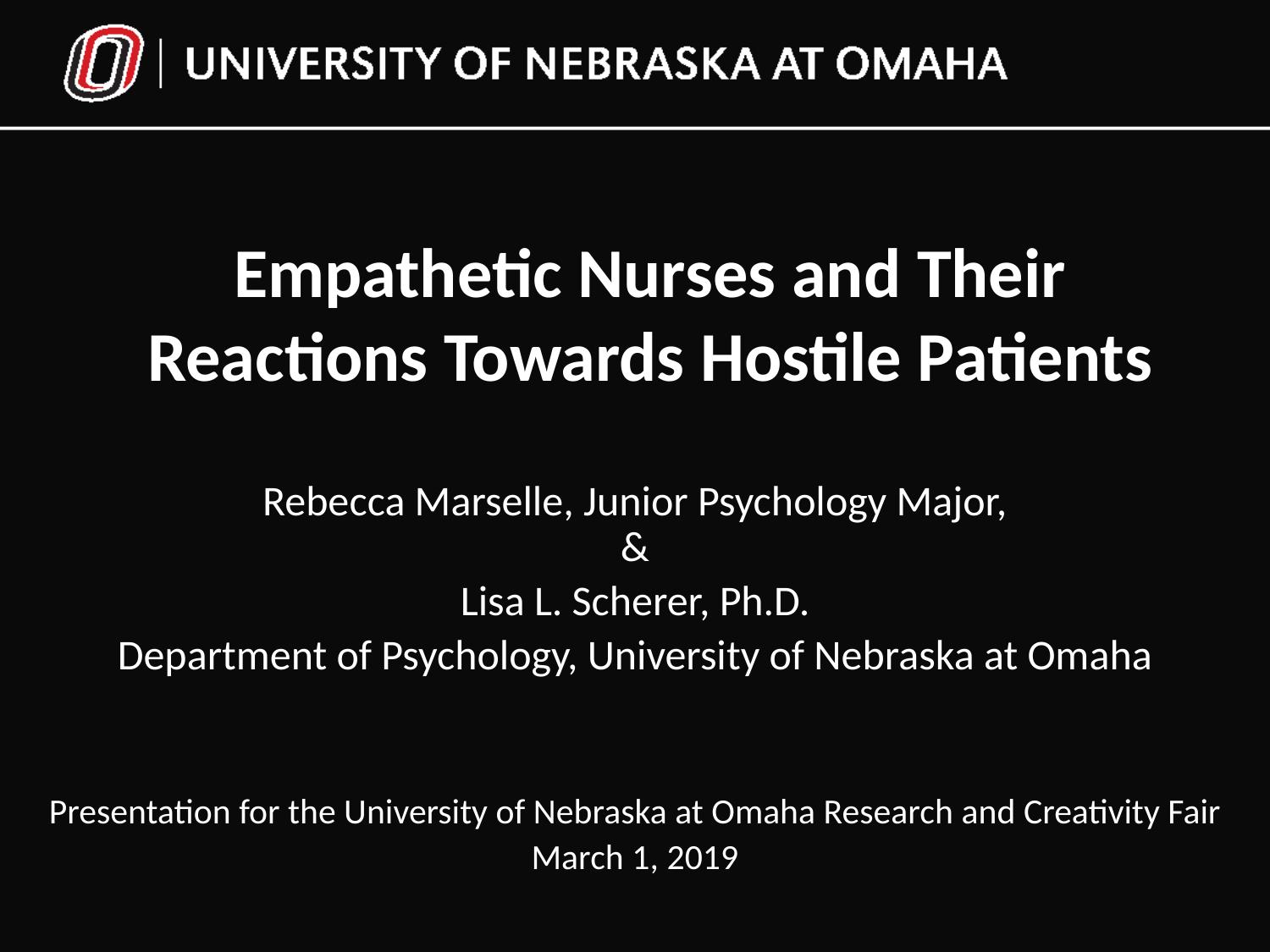

# Empathetic Nurses and Their Reactions Towards Hostile Patients
Rebecca Marselle, Junior Psychology Major,
&
Lisa L. Scherer, Ph.D.
Department of Psychology, University of Nebraska at Omaha

Presentation for the University of Nebraska at Omaha Research and Creativity Fair
March 1, 2019